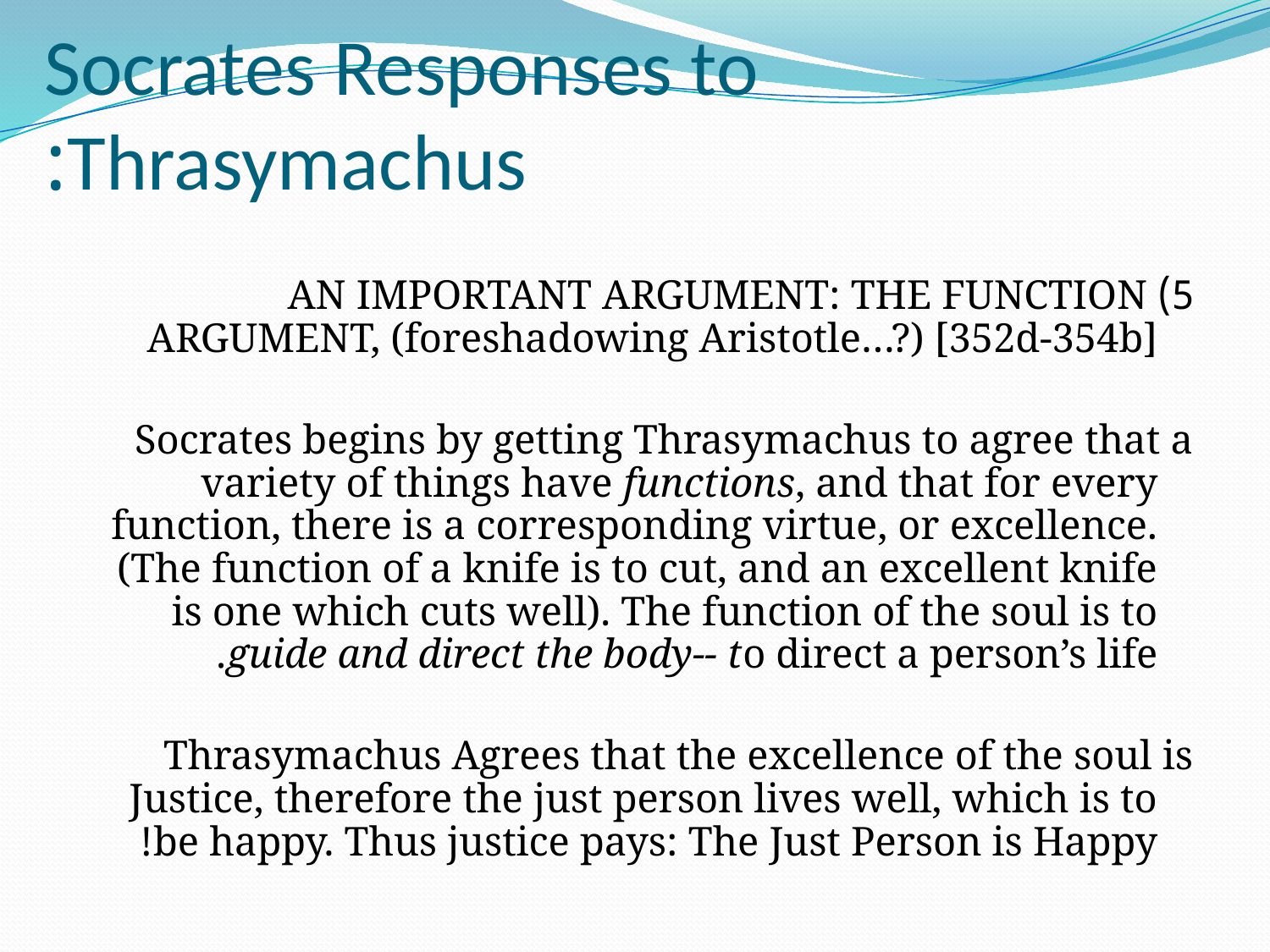

# Socrates Responses to Thrasymachus:
	5) AN IMPORTANT ARGUMENT: THE FUNCTION ARGUMENT, (foreshadowing Aristotle…?) [352d-354b]

	Socrates begins by getting Thrasymachus to agree that a variety of things have functions, and that for every function, there is a corresponding virtue, or excellence. (The function of a knife is to cut, and an excellent knife is one which cuts well). The function of the soul is to guide and direct the body-- to direct a person’s life.

	Thrasymachus Agrees that the excellence of the soul is Justice, therefore the just person lives well, which is to be happy. Thus justice pays: The Just Person is Happy!